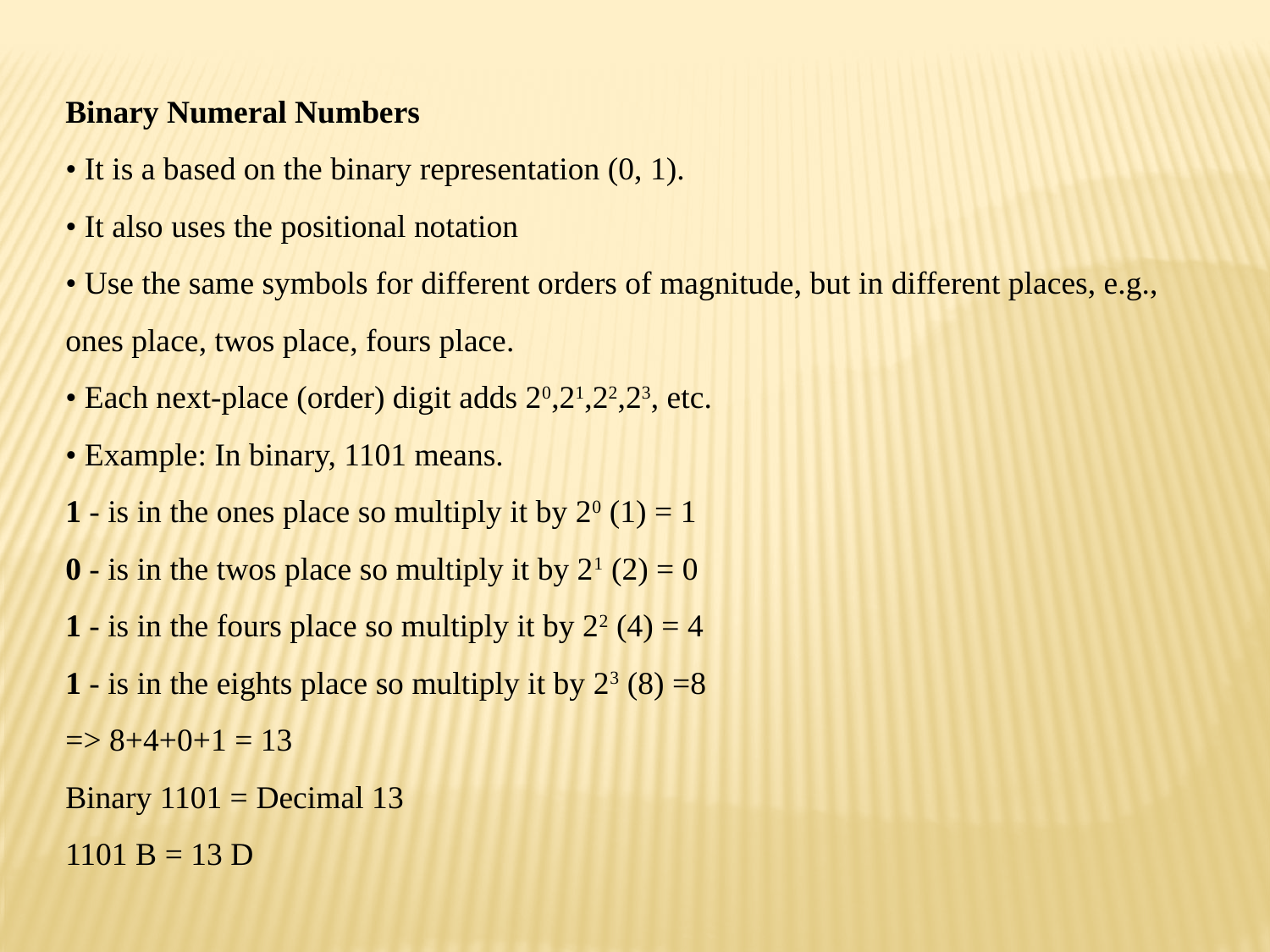

Binary Numeral Numbers
• It is a based on the binary representation (0, 1).
• It also uses the positional notation
• Use the same symbols for different orders of magnitude, but in different places, e.g., ones place, twos place, fours place.
• Each next-place (order) digit adds 20,21,22,23, etc.
• Example: In binary, 1101 means.
1 - is in the ones place so multiply it by 20 (1) = 1
0 - is in the twos place so multiply it by 21 (2) = 0
1 - is in the fours place so multiply it by 22 (4) = 4
1 - is in the eights place so multiply it by 23 (8) =8
=> 8+4+0+1 = 13
Binary 1101 = Decimal 13
1101 B = 13 D